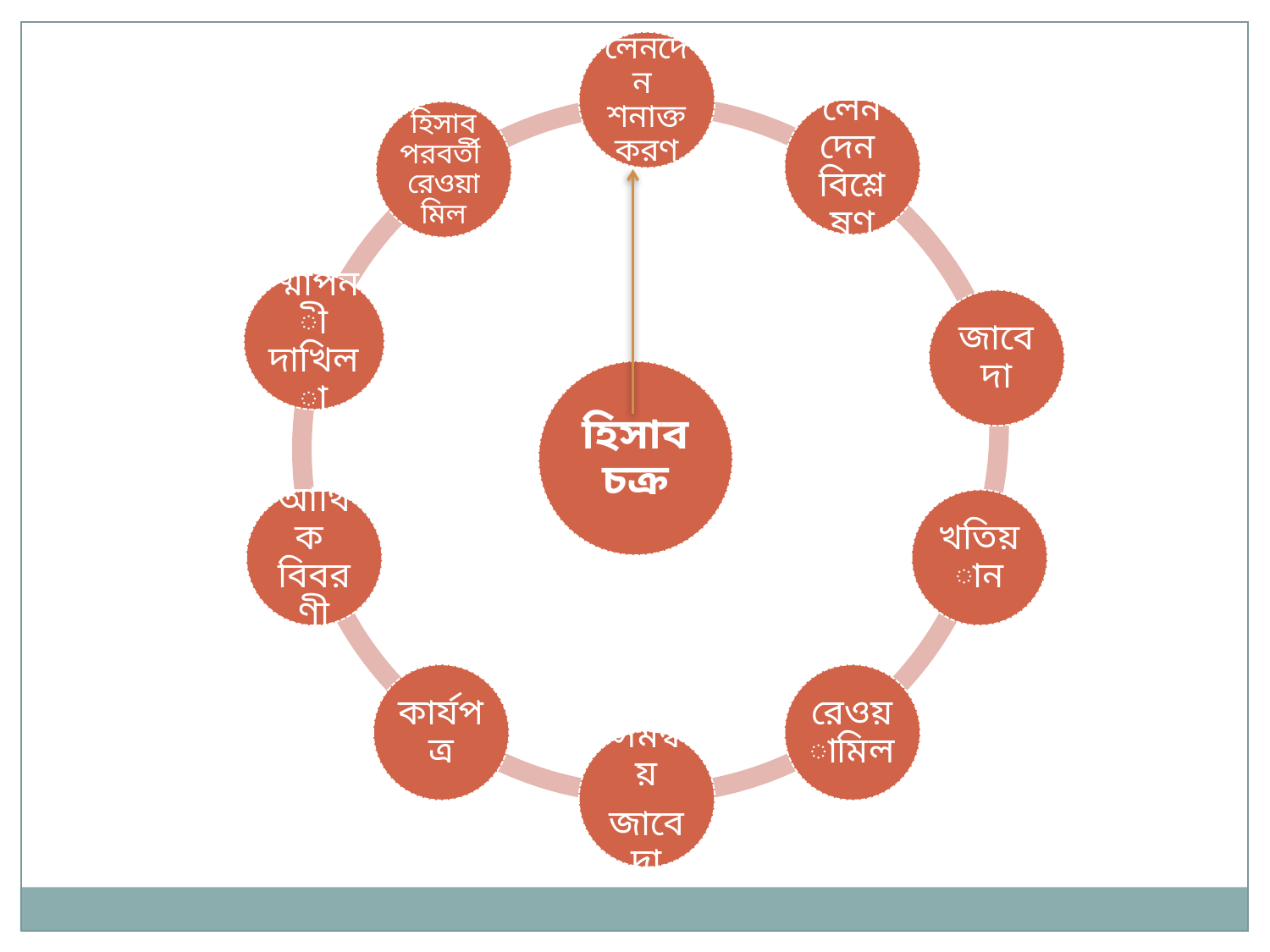

হিসাবচক্র
লেনদেন  শনাক্তকরণ
লেনদেন  বিশ্লেষণ
জাবেদা
খতিয়ান
রেওয়ামিল
সমন্বয়
জাবেদা
কার্যপত্র
আর্থিক  বিবরণী
স্মাপনী দাখিলা
হিসাব পরবর্তী  রেওয়ামিল